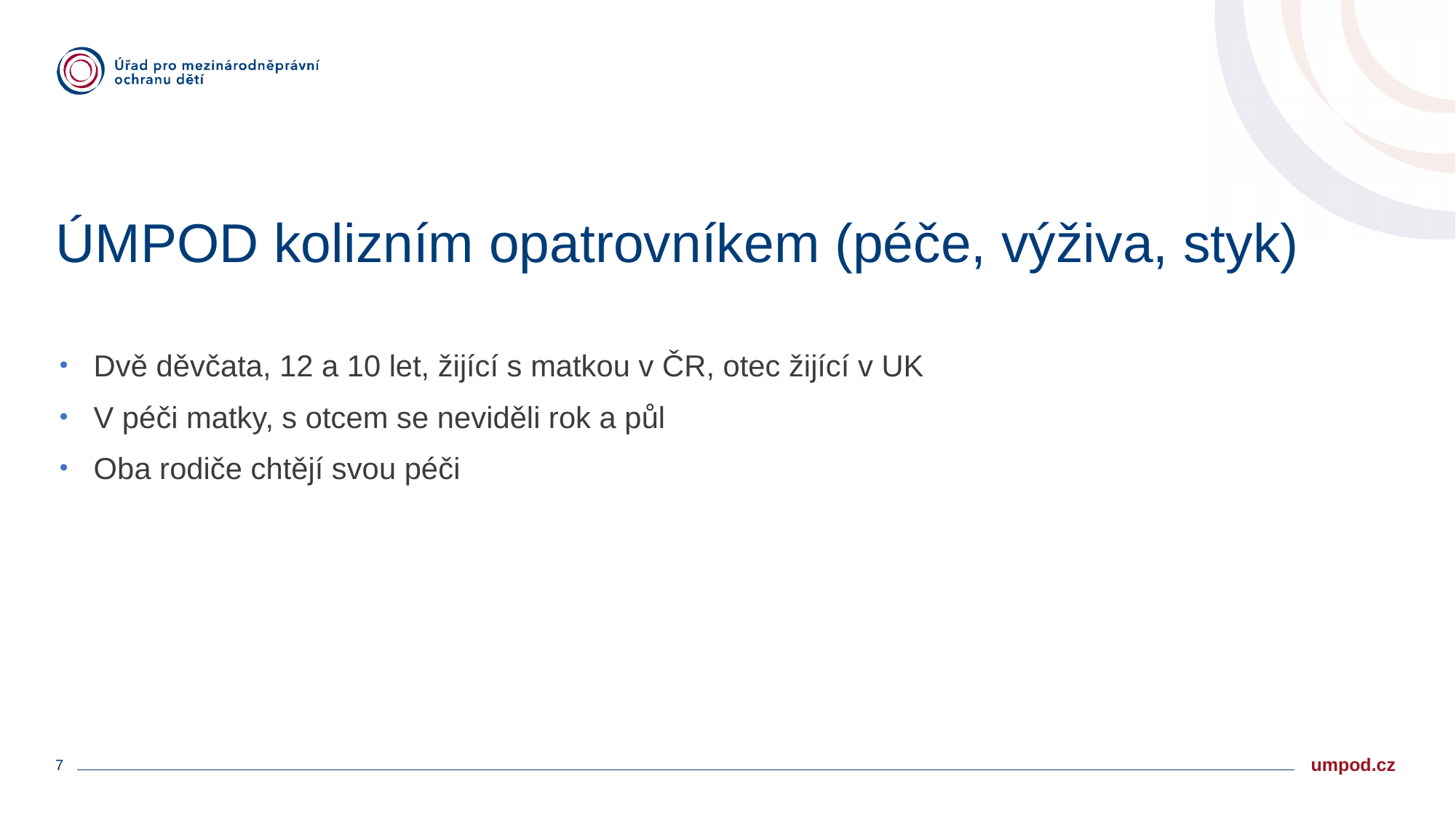

# ÚMPOD kolizním opatrovníkem (péče, výživa, styk)

Dvě děvčata, 12 a 10 let, žijící s matkou v ČR, otec žijící v UK
V péči matky, s otcem se neviděli rok a půl
Oba rodiče chtějí svou péči